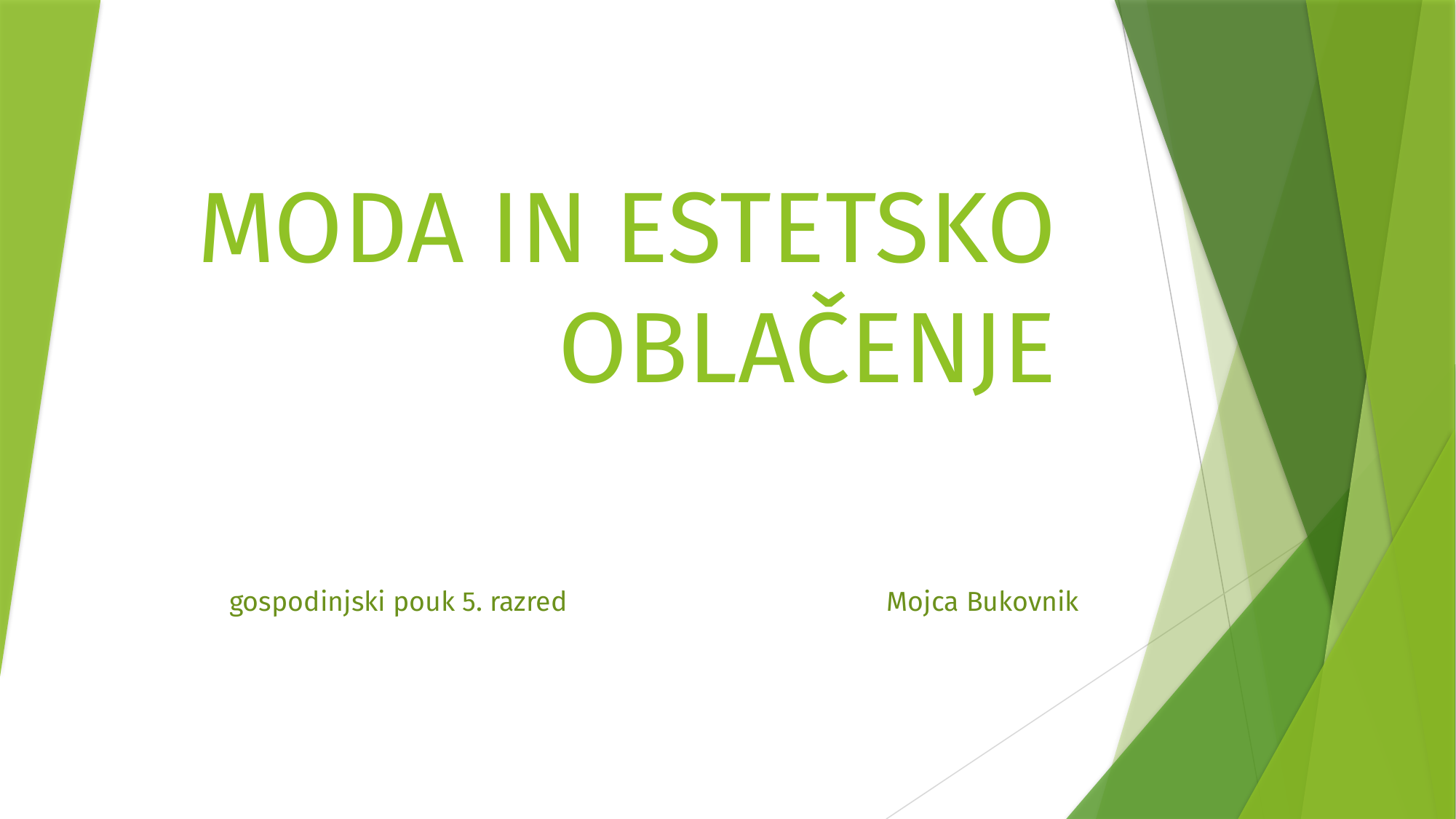

# MODA IN ESTETSKO OBLAČENJE
gospodinjski pouk 5. razred                                            Mojca Bukovnik